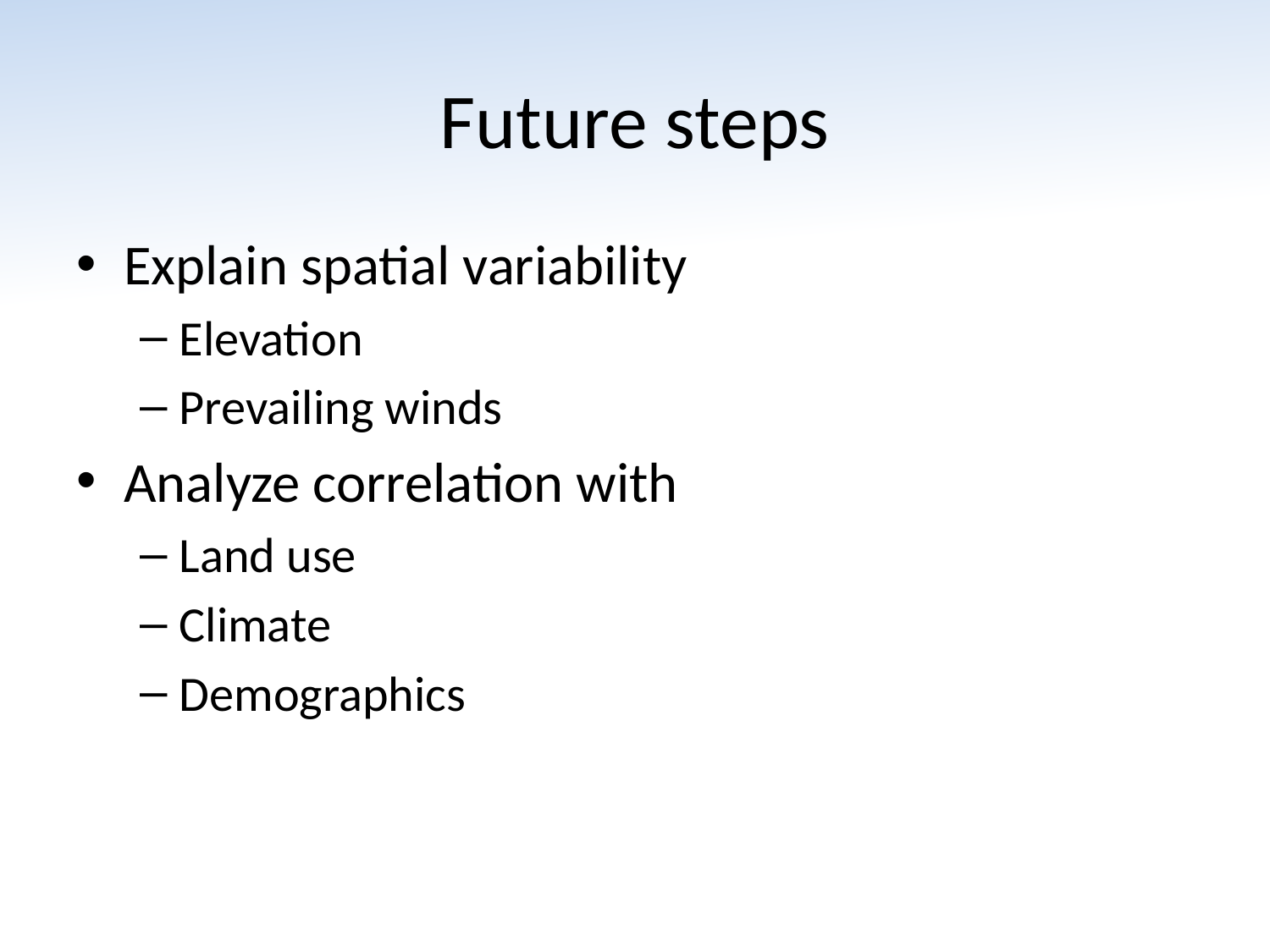

# Future steps
Explain spatial variability
Elevation
Prevailing winds
Analyze correlation with
Land use
Climate
Demographics